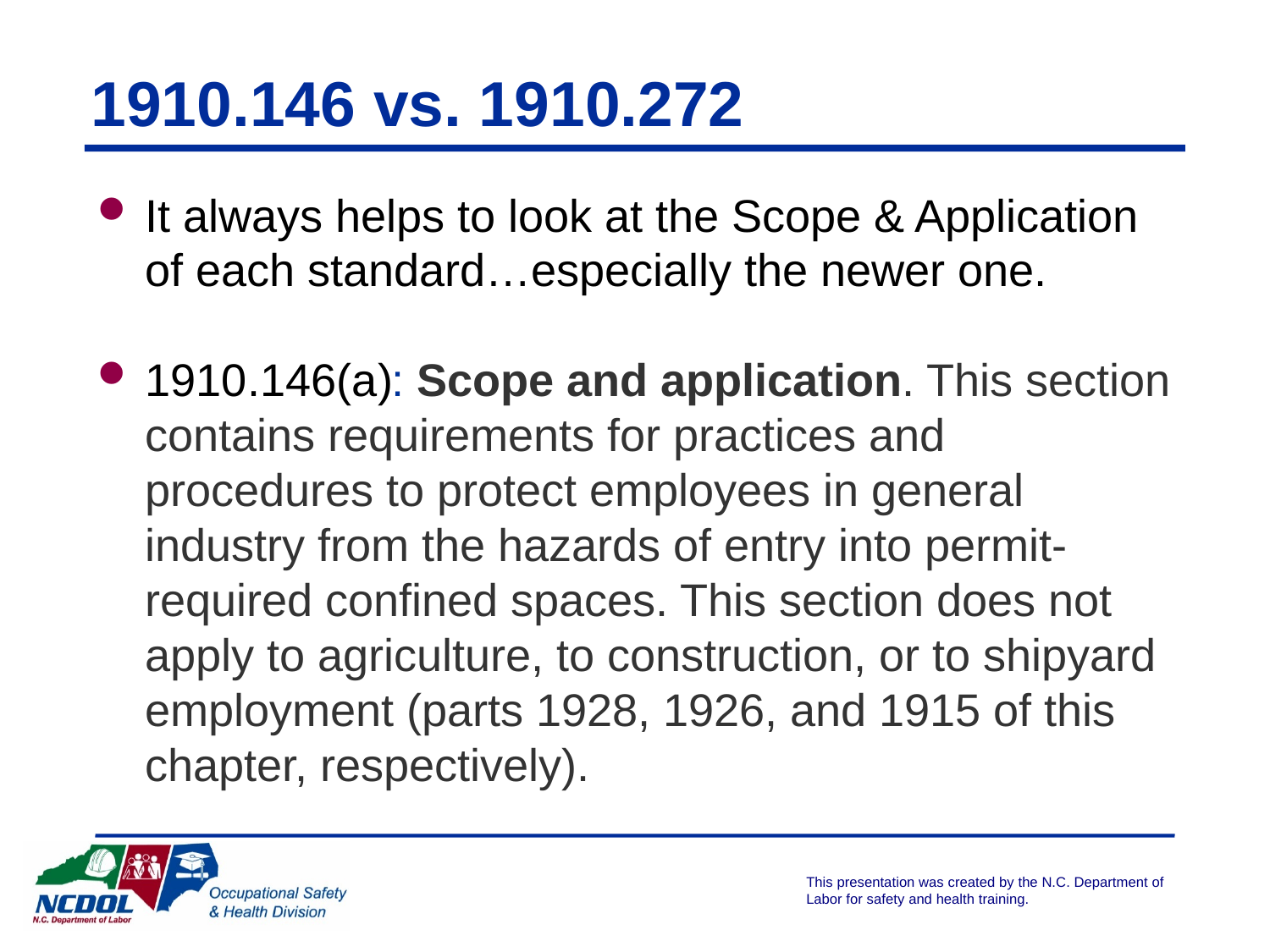

# 1910.146 vs. 1910.272
It always helps to look at the Scope & Application of each standard…especially the newer one.

1910.146(a): Scope and application. This section contains requirements for practices and procedures to protect employees in general industry from the hazards of entry into permit-required confined spaces. This section does not apply to agriculture, to construction, or to shipyard employment (parts 1928, 1926, and 1915 of this chapter, respectively).